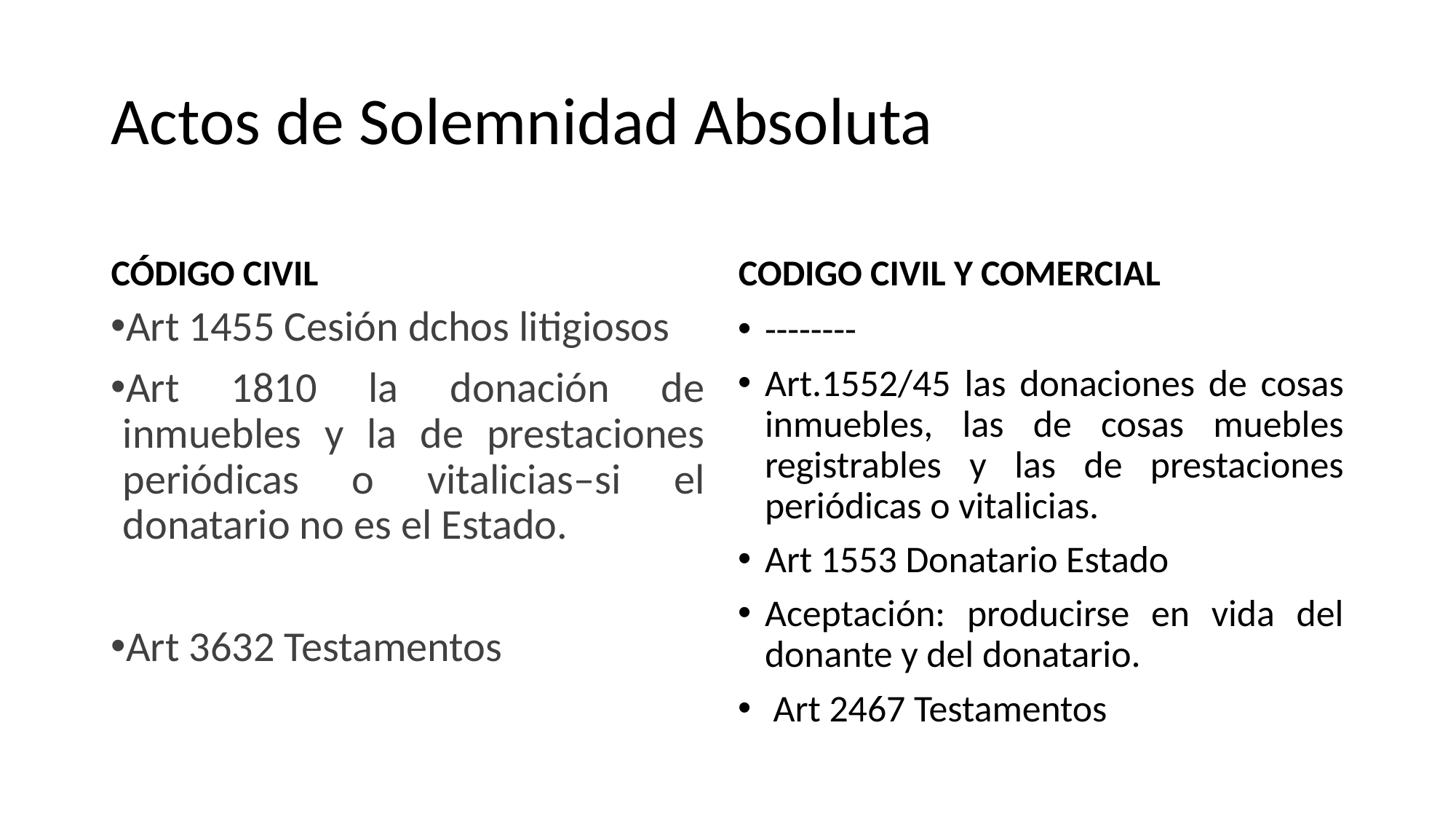

# Actos de Solemnidad Absoluta
CÓDIGO CIVIL
CODIGO CIVIL Y COMERCIAL
Art 1455 Cesión dchos litigiosos
Art 1810 la donación de inmuebles y la de prestaciones periódicas o vitalicias–si el donatario no es el Estado.

Art 3632 Testamentos
--------
Art.1552/45 las donaciones de cosas inmuebles, las de cosas muebles registrables y las de prestaciones periódicas o vitalicias.
Art 1553 Donatario Estado
Aceptación: producirse en vida del donante y del donatario.
 Art 2467 Testamentos